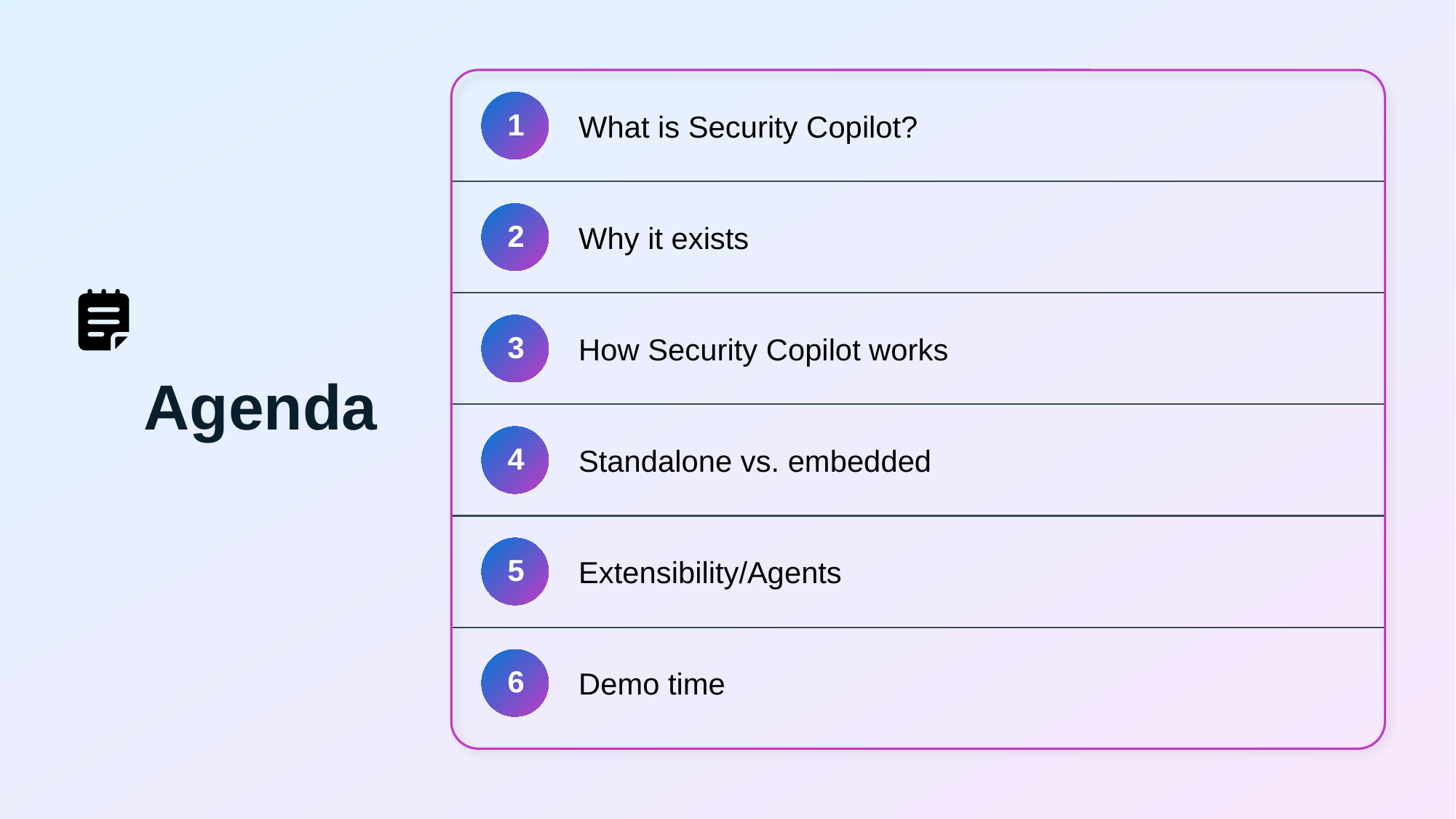

1
What is Security Copilot?
2
Why it exists

3
How Security Copilot works
# Agenda
4
Standalone vs. embedded
5
Extensibility/Agents
6
Demo time